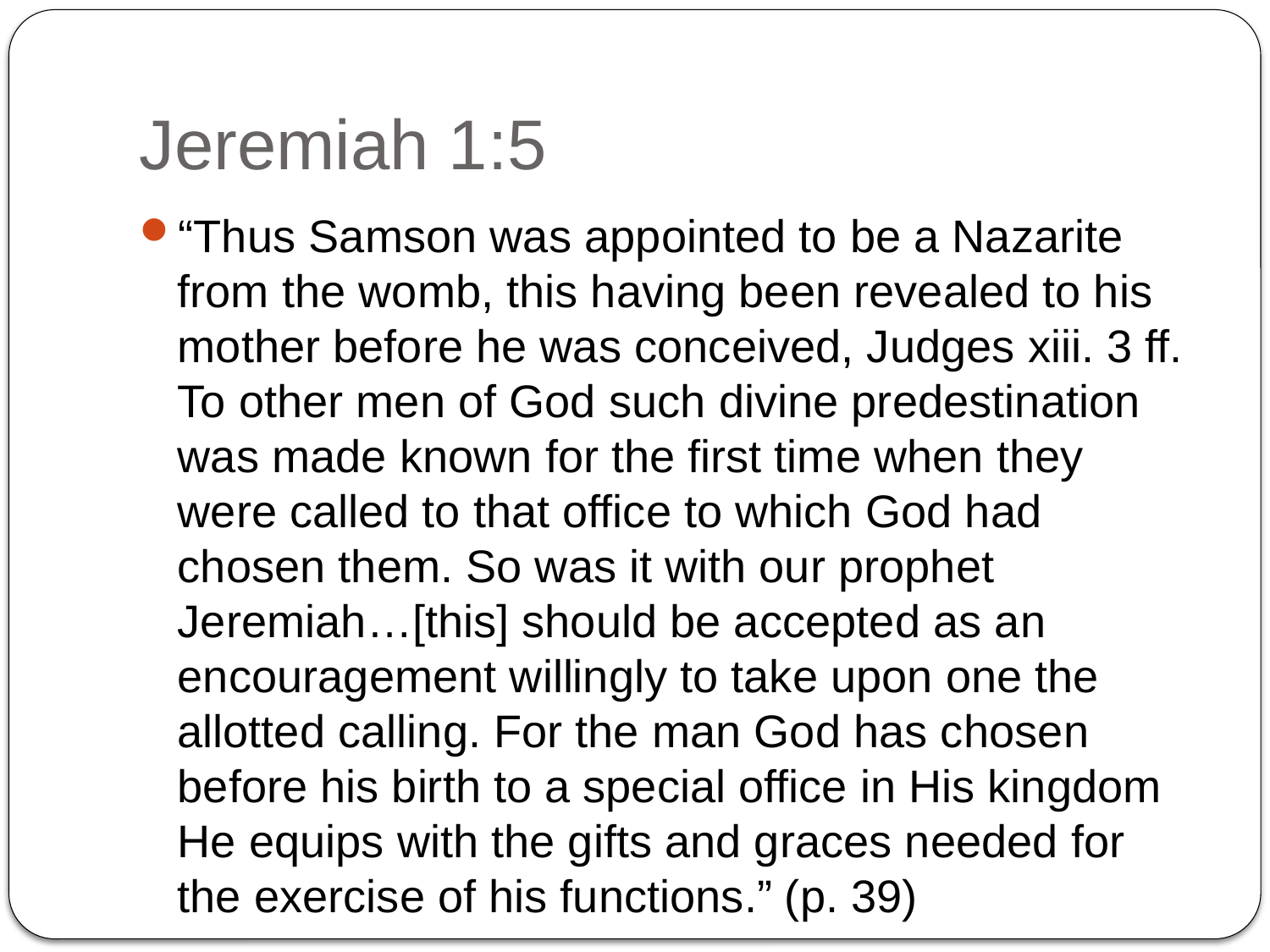

# Jeremiah 1:5
“Thus Samson was appointed to be a Nazarite from the womb, this having been revealed to his mother before he was conceived, Judges xiii. 3 ff. To other men of God such divine predestination was made known for the first time when they were called to that office to which God had chosen them. So was it with our prophet Jeremiah…[this] should be accepted as an encouragement willingly to take upon one the allotted calling. For the man God has chosen before his birth to a special office in His kingdom He equips with the gifts and graces needed for the exercise of his functions.” (p. 39)